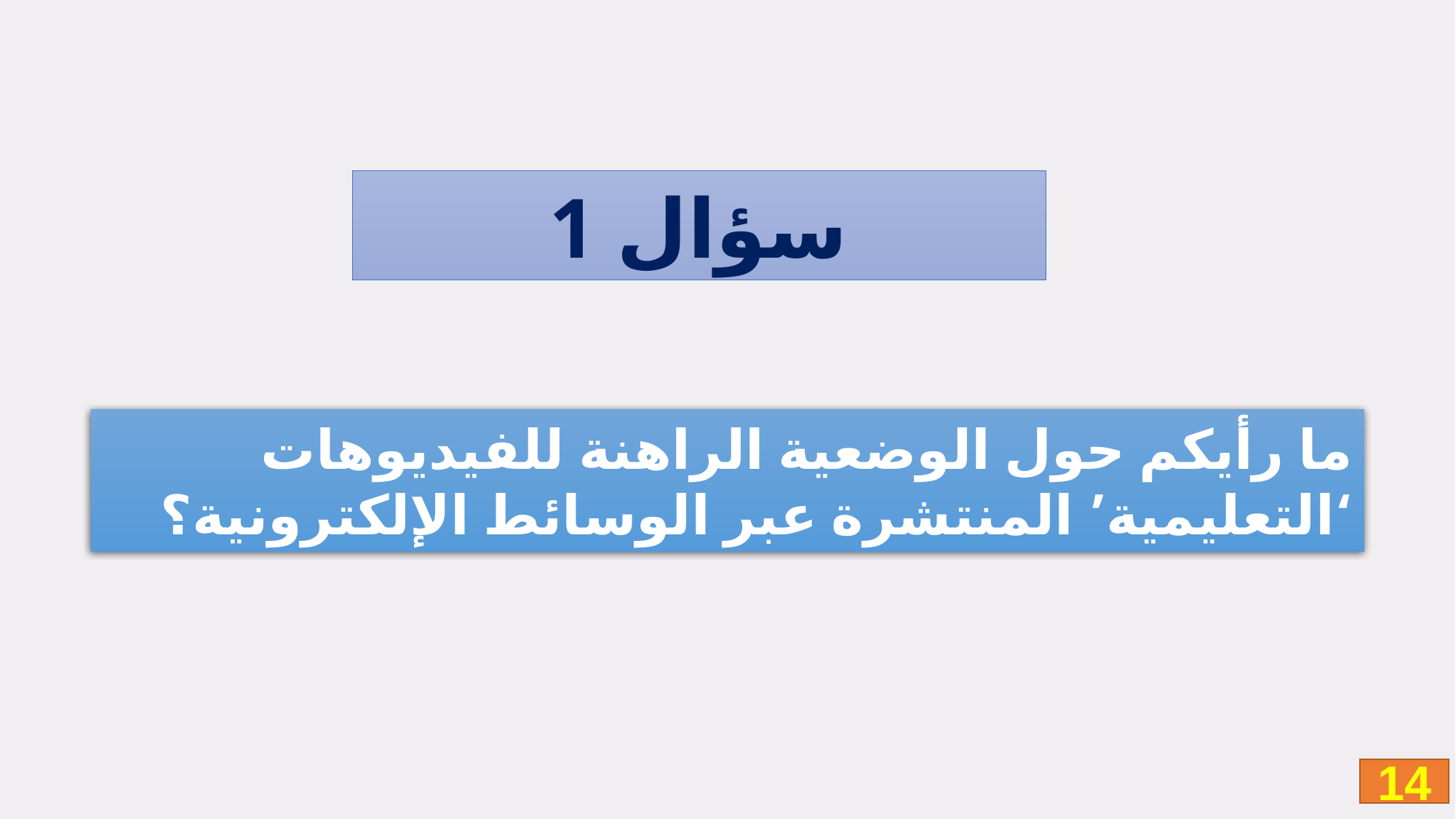

سؤال 1
ما رأيكم حول الوضعية الراهنة للفيديوهات ‘التعليمية’ المنتشرة عبر الوسائط الإلكترونية؟
14